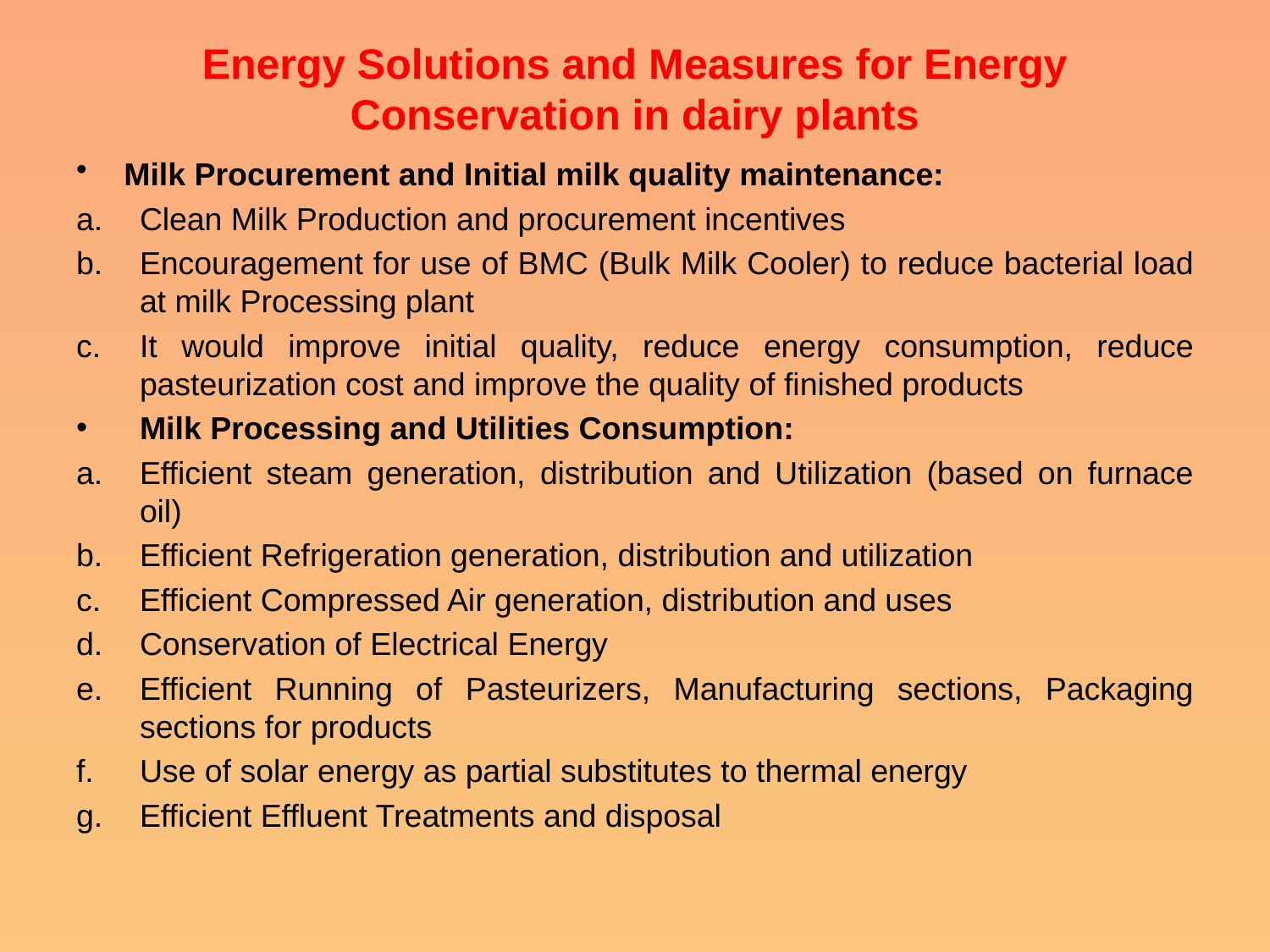

# Energy Solutions and Measures for Energy Conservation in dairy plants
Milk Procurement and Initial milk quality maintenance:
Clean Milk Production and procurement incentives
Encouragement for use of BMC (Bulk Milk Cooler) to reduce bacterial load at milk Processing plant
It would improve initial quality, reduce energy consumption, reduce pasteurization cost and improve the quality of finished products
Milk Processing and Utilities Consumption:
Efficient steam generation, distribution and Utilization (based on furnace oil)
Efficient Refrigeration generation, distribution and utilization
Efficient Compressed Air generation, distribution and uses
Conservation of Electrical Energy
Efficient Running of Pasteurizers, Manufacturing sections, Packaging sections for products
Use of solar energy as partial substitutes to thermal energy
Efficient Effluent Treatments and disposal